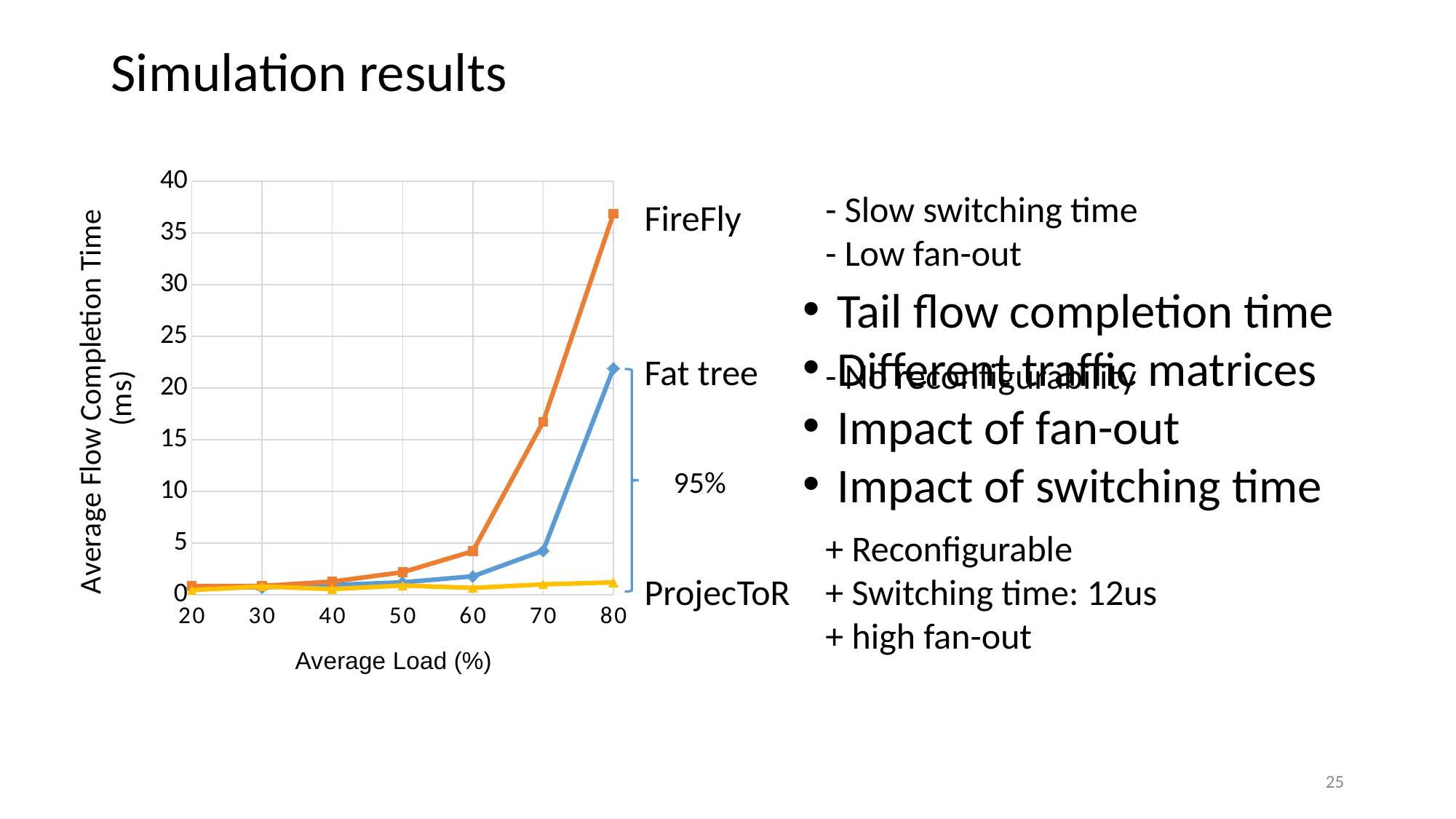

# Simulation results

### Chart

| Category | FatTree | FireFly | ProjecToR |
|---|---|---|---|
| 20 | 0.6869 | 0.8428 | 0.4554 |
| 30 | 0.7193 | 0.8526 | 0.8022 |
| 40 | 0.9469 | 1.2755 | 0.5527 |
| 50 | 1.2003 | 2.1814 | 0.8963 |
| 60 | 1.7847 | 4.2149 | 0.6643 |
| 70 | 4.2747 | 16.7392 | 1.0057 |
| 80 | 21.9185 | 36.8711 | 1.2014 |
- Slow switching time
- Low fan-out
FireFly
Tail flow completion time
Different traffic matrices
Impact of fan-out
Impact of switching time
Fat tree
- No reconfigurability

95%
+ Reconfigurable
+ Switching time: 12us
+ high fan-out
ProjecToR
25